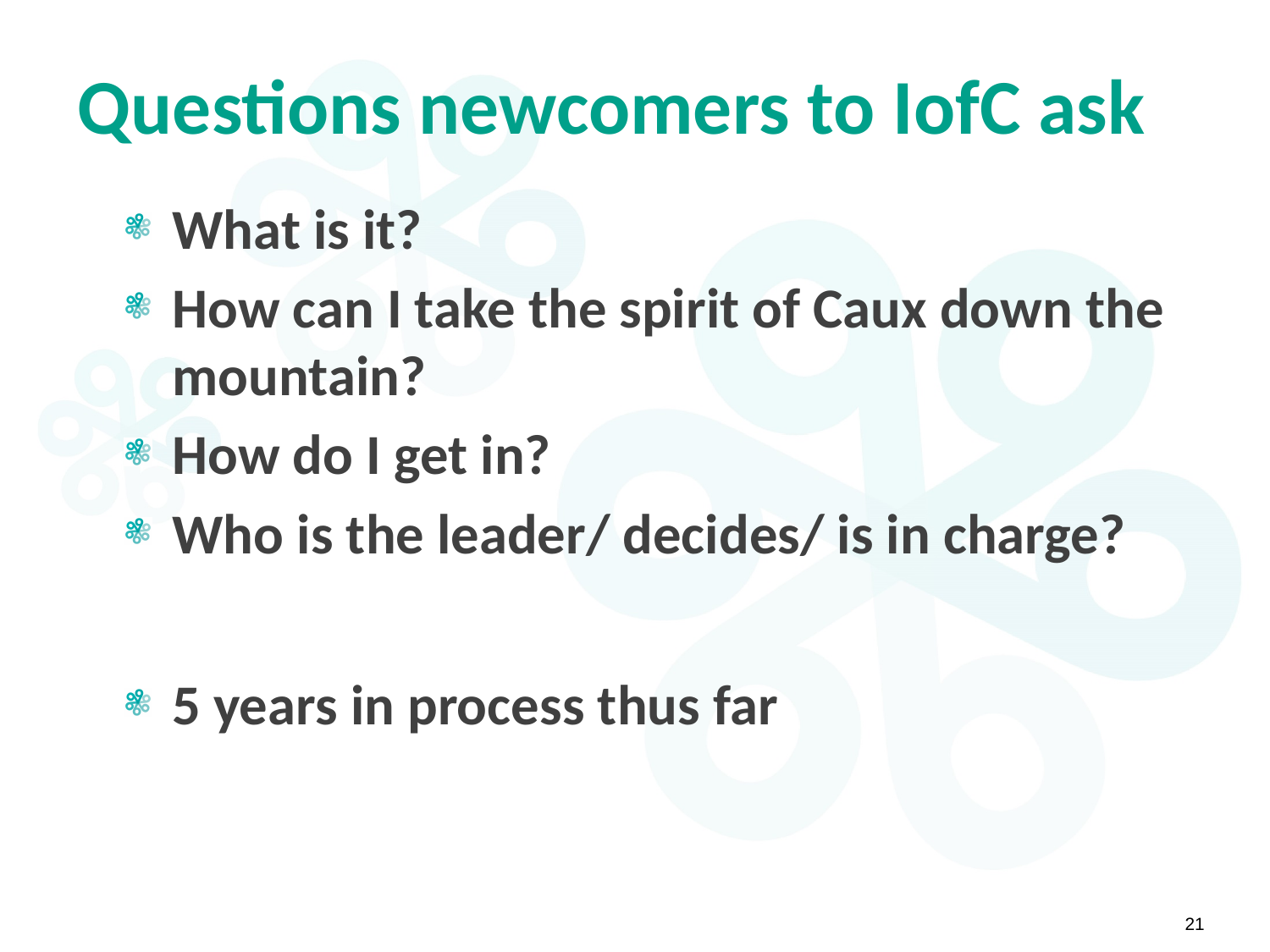

# Questions newcomers to IofC ask
What is it?
How can I take the spirit of Caux down the mountain?
How do I get in?
Who is the leader/ decides/ is in charge?

5 years in process thus far

21